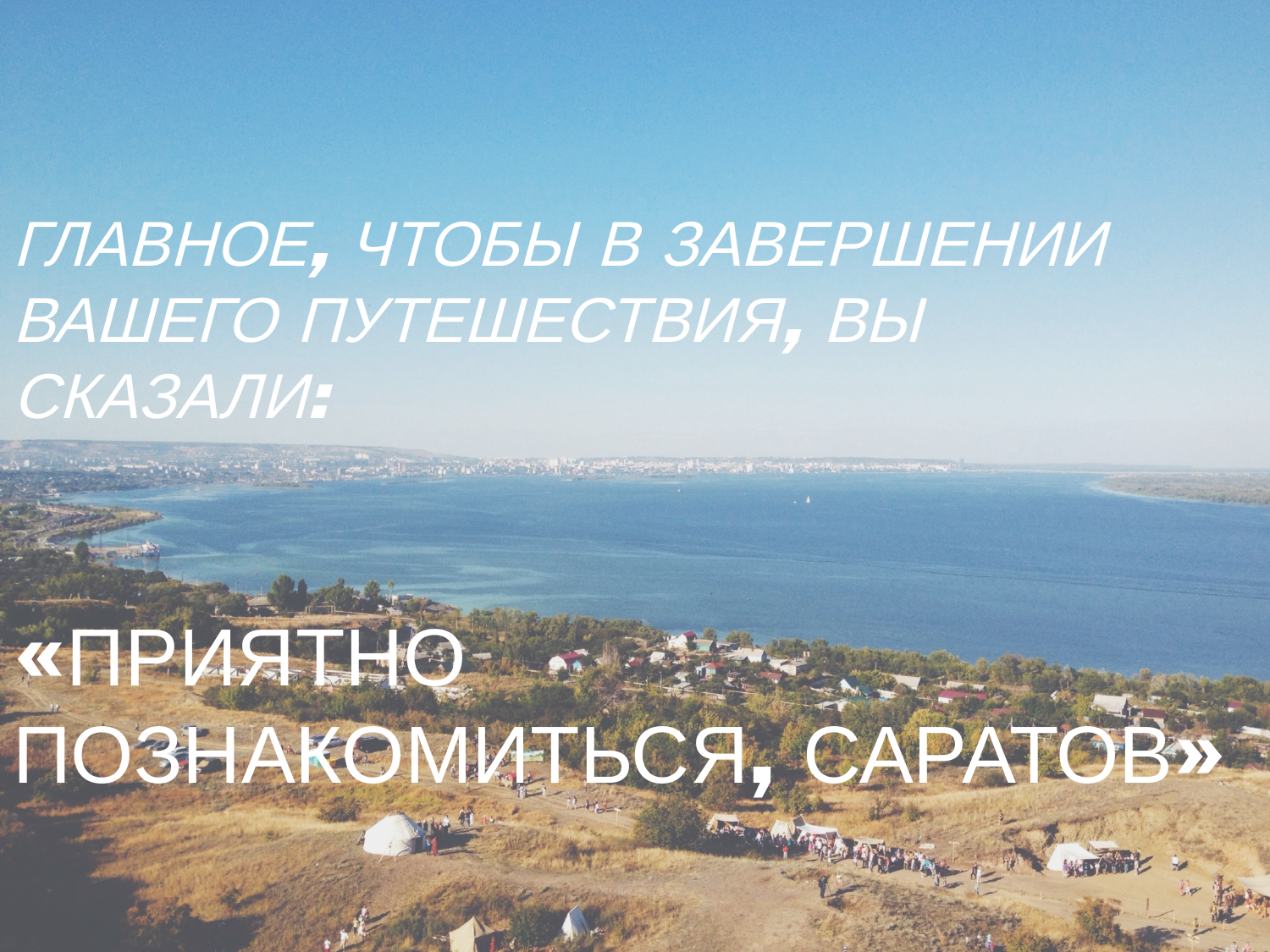

# ГЛАВНОЕ, ЧТОБЫ В ЗАВЕРШЕНИИ ВАШЕГО ПУТЕШЕСТВИЯ, ВЫ СКАЗАЛИ: «ПРИЯТНО ПОЗНАКОМИТЬСЯ, САРАТОВ»